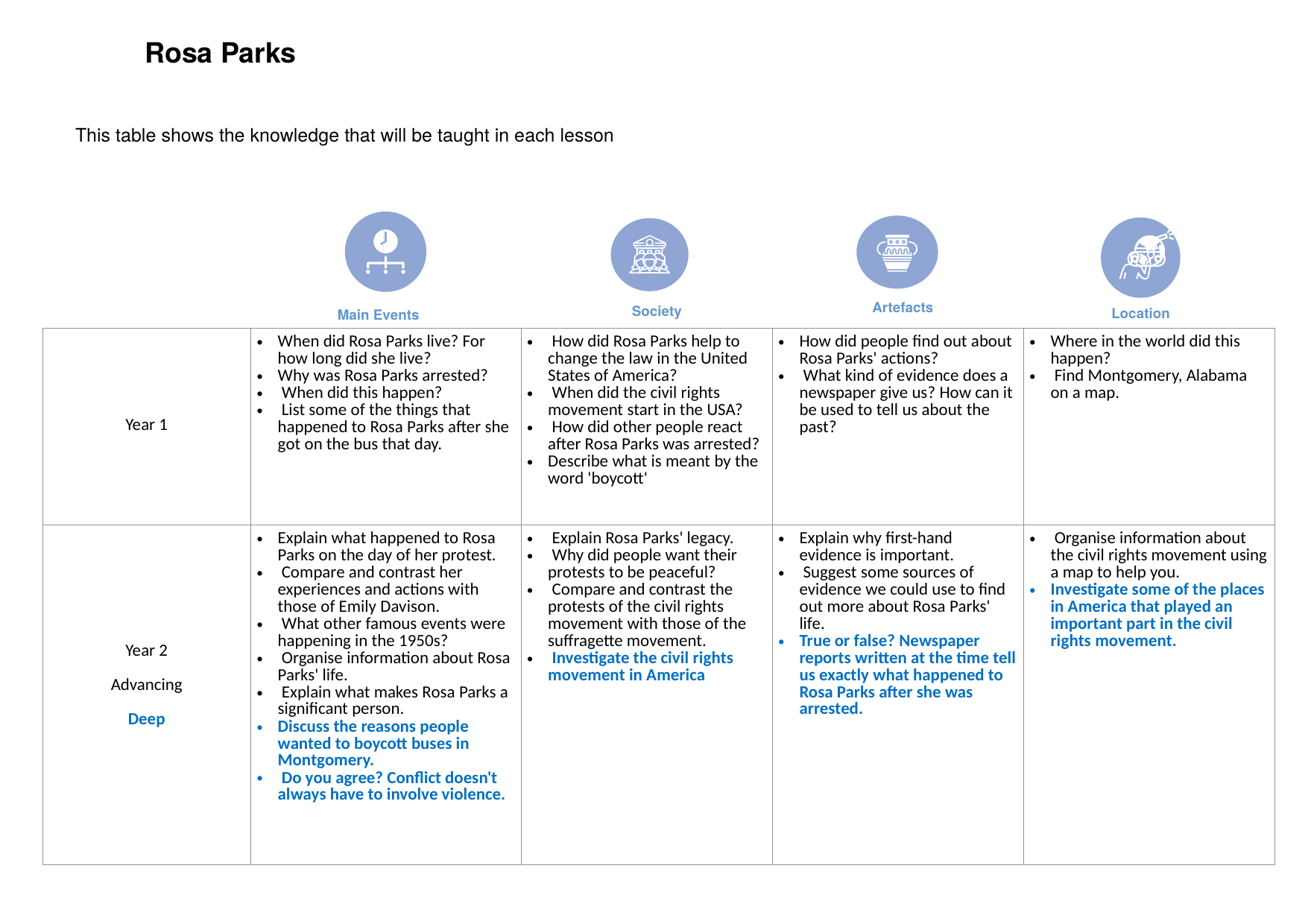

Rosa Parks
This table shows the knowledge that will be taught in each lesson

Artefacts
Society
Location
Main Events
| Year 1 | When did Rosa Parks live? For how long did she live? Why was Rosa Parks arrested? When did this happen? List some of the things that happened to Rosa Parks after she got on the bus that day. | How did Rosa Parks help to change the law in the United States of America? When did the civil rights movement start in the USA? How did other people react after Rosa Parks was arrested? Describe what is meant by the word 'boycott' | How did people find out about Rosa Parks' actions? What kind of evidence does a newspaper give us? How can it be used to tell us about the past? | Where in the world did this happen? Find Montgomery, Alabama on a map. |
| --- | --- | --- | --- | --- |
| Year 2 Advancing Deep | Explain what happened to Rosa Parks on the day of her protest. Compare and contrast her experiences and actions with those of Emily Davison. What other famous events were happening in the 1950s? Organise information about Rosa Parks' life. Explain what makes Rosa Parks a significant person. Discuss the reasons people wanted to boycott buses in Montgomery. Do you agree? Conflict doesn't always have to involve violence. | Explain Rosa Parks' legacy. Why did people want their protests to be peaceful? Compare and contrast the protests of the civil rights movement with those of the suffragette movement. Investigate the civil rights movement in America | Explain why first-hand evidence is important. Suggest some sources of evidence we could use to find out more about Rosa Parks' life. True or false? Newspaper reports written at the time tell us exactly what happened to Rosa Parks after she was arrested. | Organise information about the civil rights movement using a map to help you. Investigate some of the places in America that played an important part in the civil rights movement. |